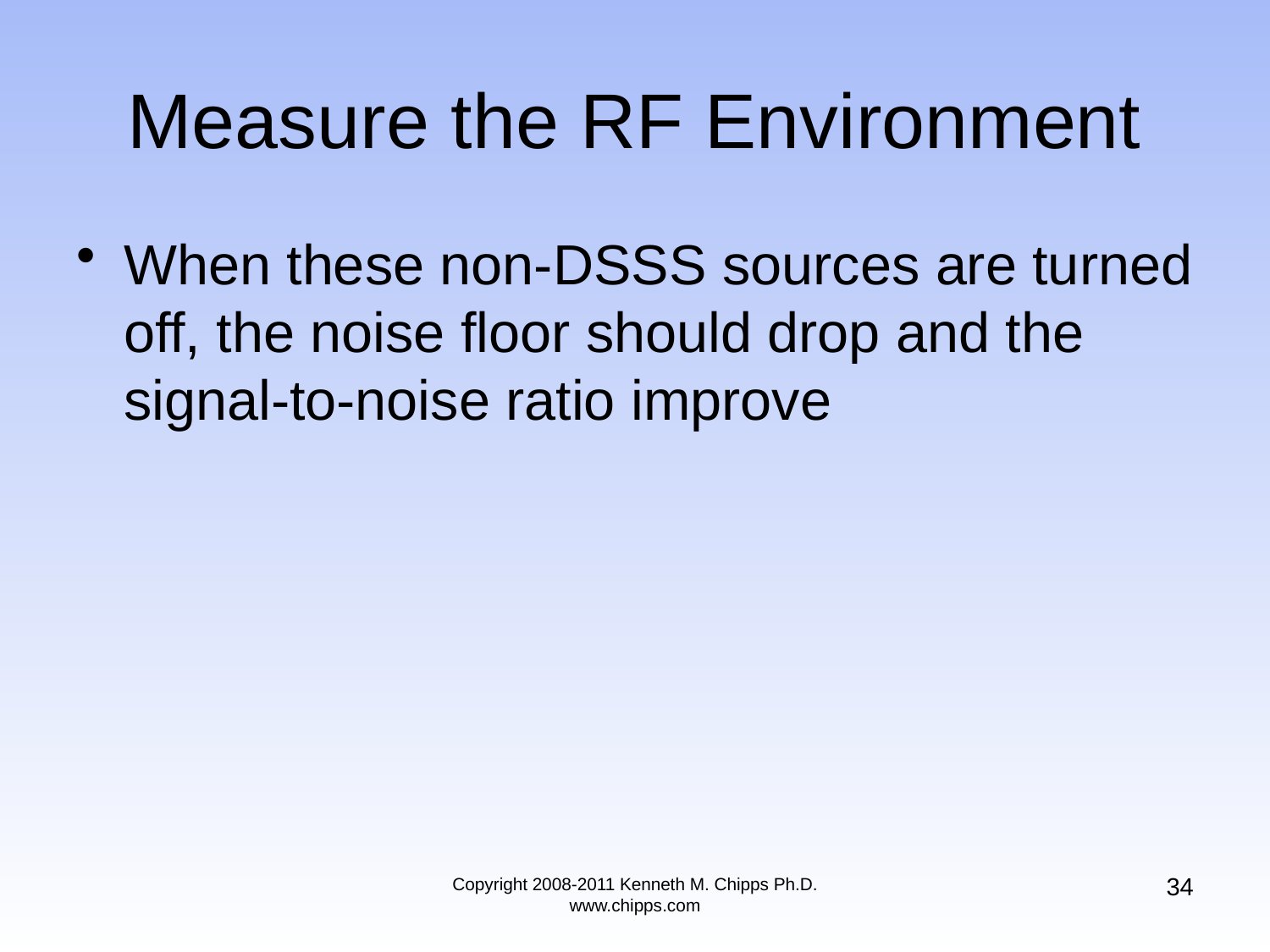

# Measure the RF Environment
When these non-DSSS sources are turned off, the noise floor should drop and the signal-to-noise ratio improve
34
Copyright 2008-2011 Kenneth M. Chipps Ph.D. www.chipps.com